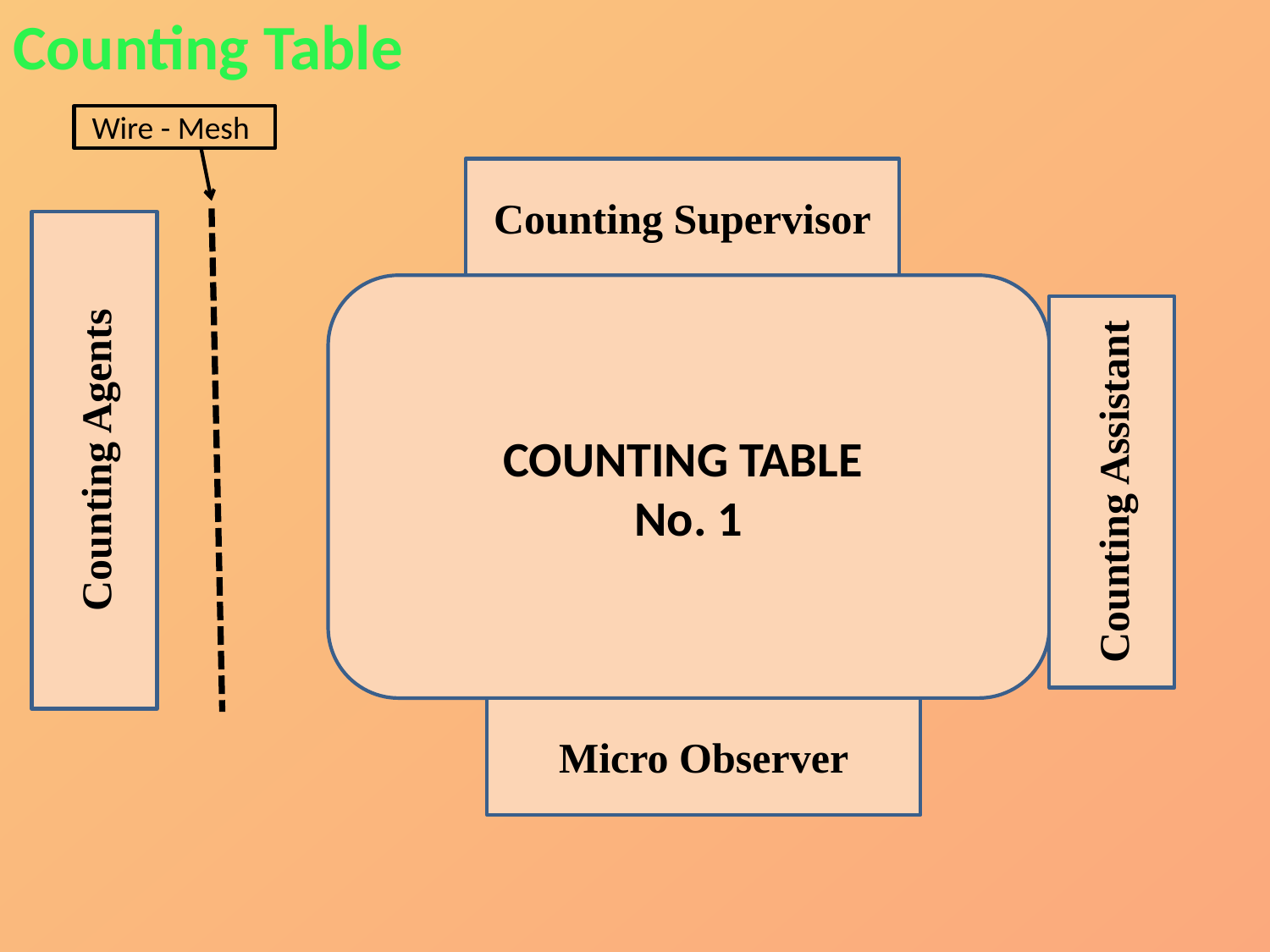

Counting Table
Wire - Mesh
Counting Supervisor
COUNTING TABLE
No. 1
Counting Assistant
Counting Agents
Micro Observer